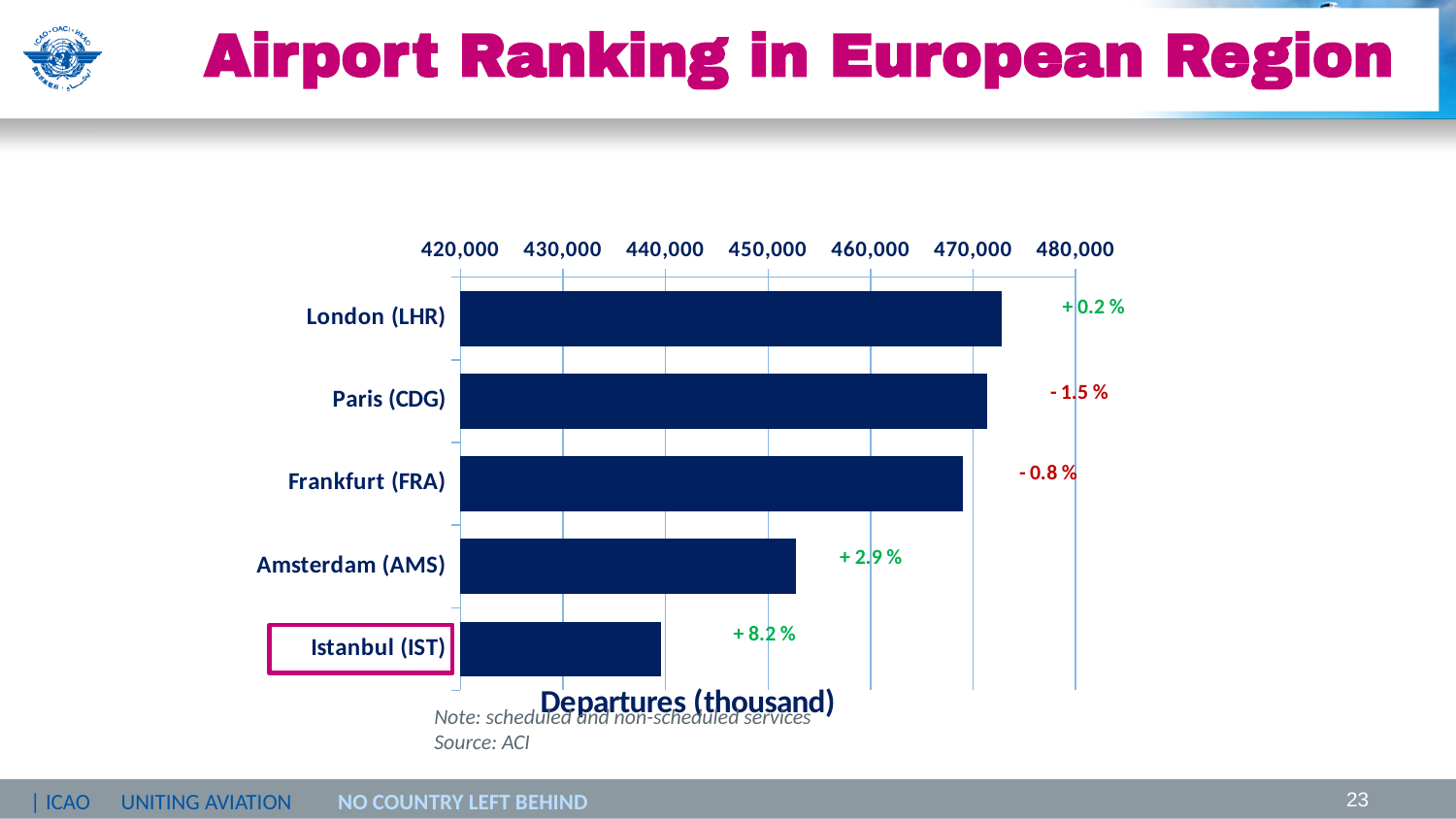

# Airport Ranking in European Region
-

### Chart

| Category |  |
|---|---|
| London (LHR) | 472817.0 |
| Paris (CDG) | 471382.0 |
| Frankfurt (FRA) | 469026.0 |
| Amsterdam (AMS) | 452687.0 |
| Istanbul (IST) | 439532.0 |
Note: scheduled and non-scheduled services
Source: ACI
23
| ICAO      UNITING AVIATION         NO COUNTRY LEFT BEHIND